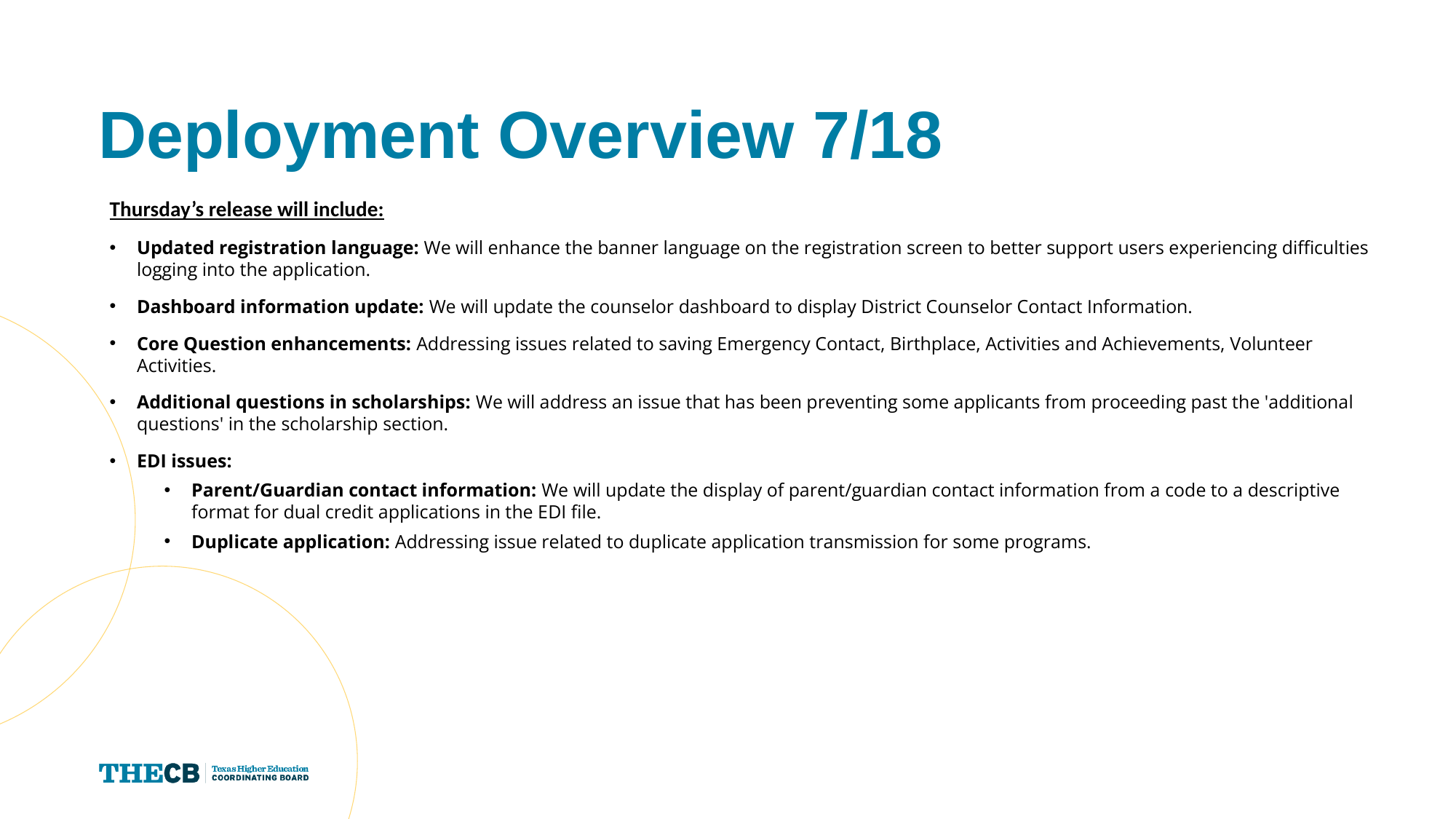

# Deployment Overview 7/18
Thursday’s release will include:
Updated registration language: We will enhance the banner language on the registration screen to better support users experiencing difficulties logging into the application.
Dashboard information update: We will update the counselor dashboard to display District Counselor Contact Information.
Core Question enhancements: Addressing issues related to saving Emergency Contact, Birthplace, Activities and Achievements, Volunteer Activities.
Additional questions in scholarships: We will address an issue that has been preventing some applicants from proceeding past the 'additional questions' in the scholarship section.
EDI issues:
Parent/Guardian contact information: We will update the display of parent/guardian contact information from a code to a descriptive format for dual credit applications in the EDI file.
Duplicate application: Addressing issue related to duplicate application transmission for some programs.